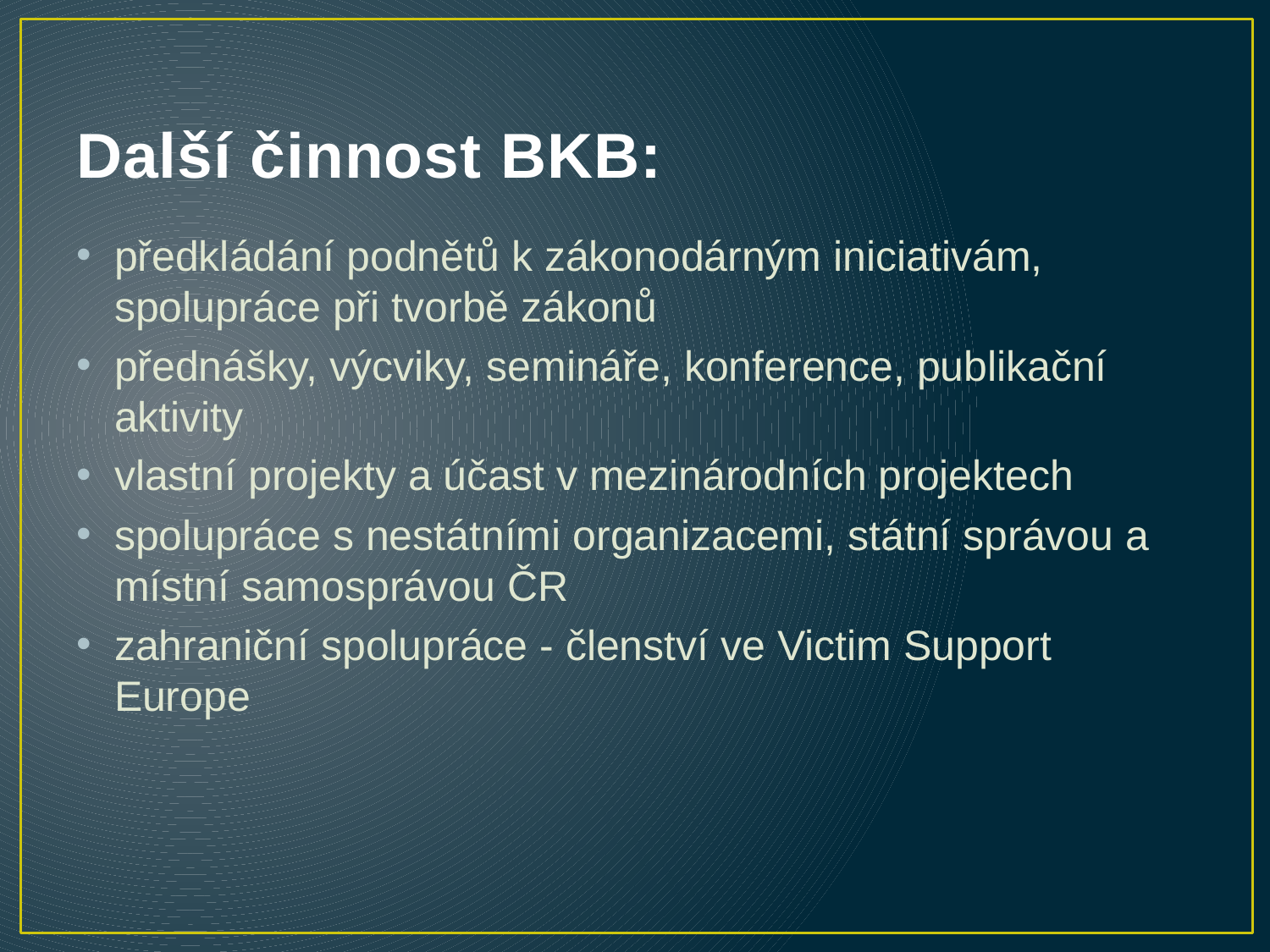

# Další činnost BKB:
předkládání podnětů k zákonodárným iniciativám, spolupráce při tvorbě zákonů
přednášky, výcviky, semináře, konference, publikační aktivity
vlastní projekty a účast v mezinárodních projektech
spolupráce s nestátními organizacemi, státní správou a místní samosprávou ČR
zahraniční spolupráce - členství ve Victim Support Europe